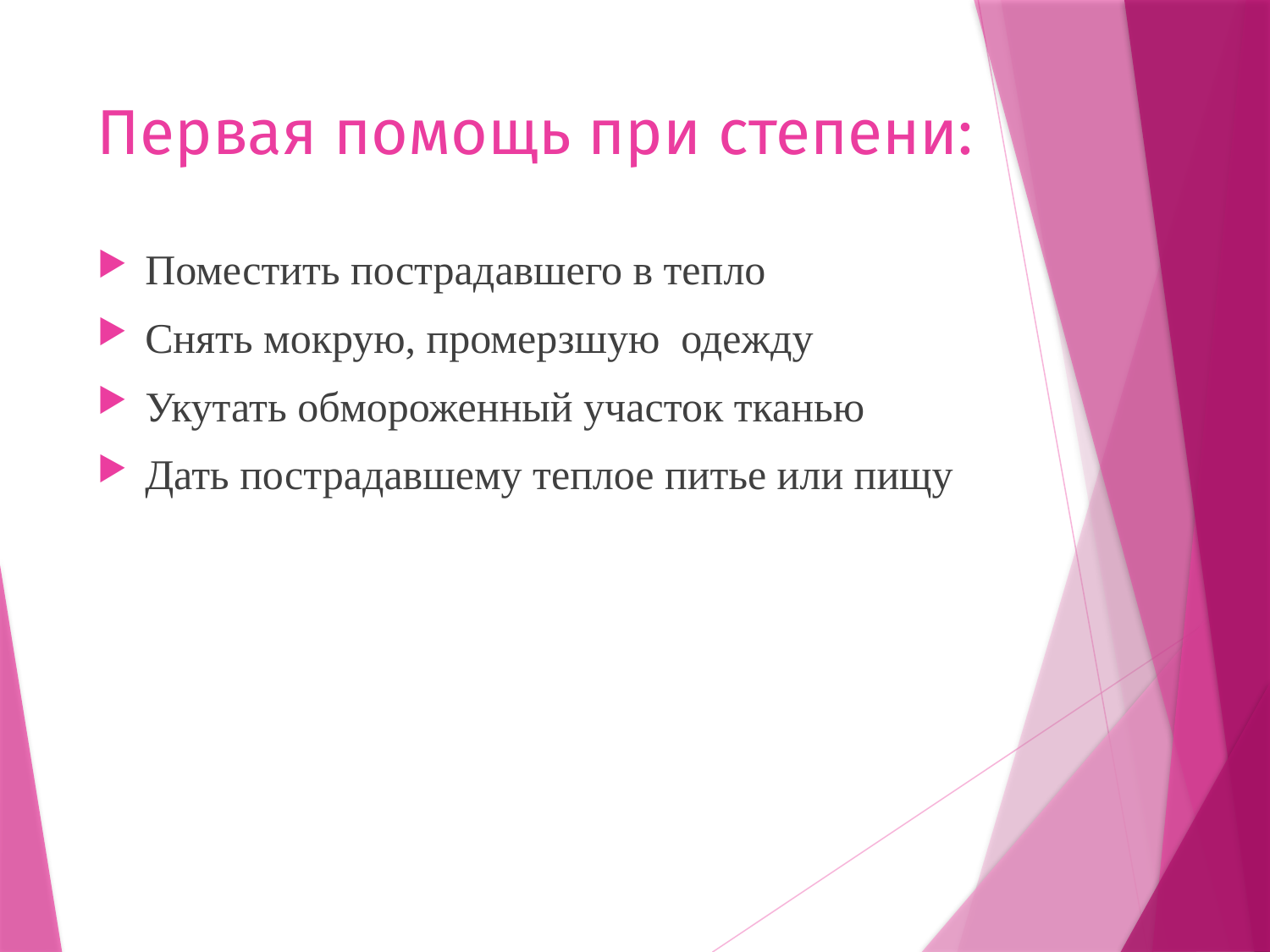

# Первая помощь при степени:
Поместить пострадавшего в тепло
Снять мокрую, промерзшую  одежду
Укутать обмороженный участок тканью
Дать пострадавшему теплое питье или пищу